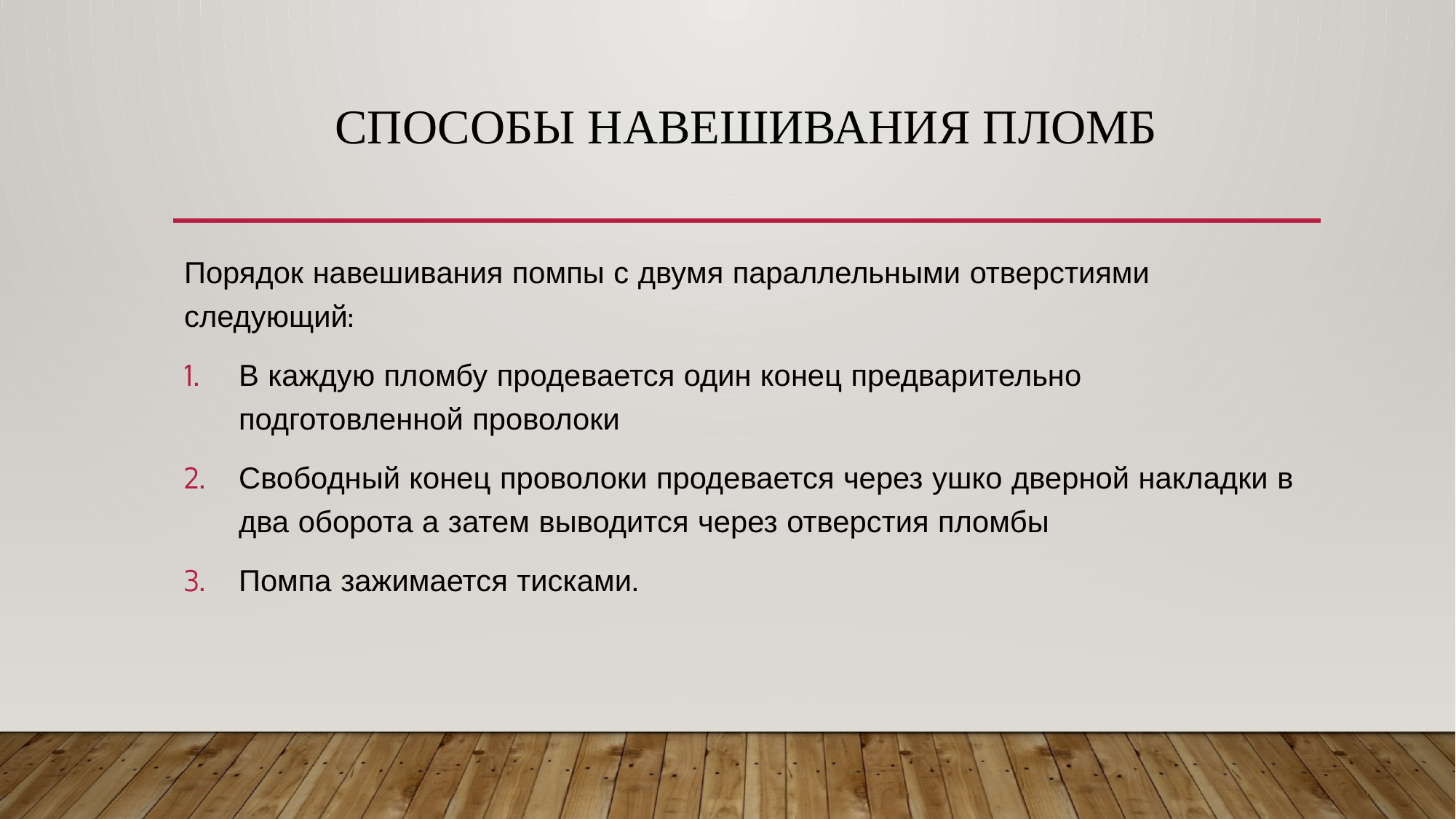

# Способы навешивания пломб
Порядок навешивания помпы с двумя параллельными отверстиями следующий:
В каждую пломбу продевается один конец предварительно подготовленной проволоки
Свободный конец проволоки продевается через ушко дверной накладки в два оборота а затем выводится через отверстия пломбы
Помпа зажимается тисками.